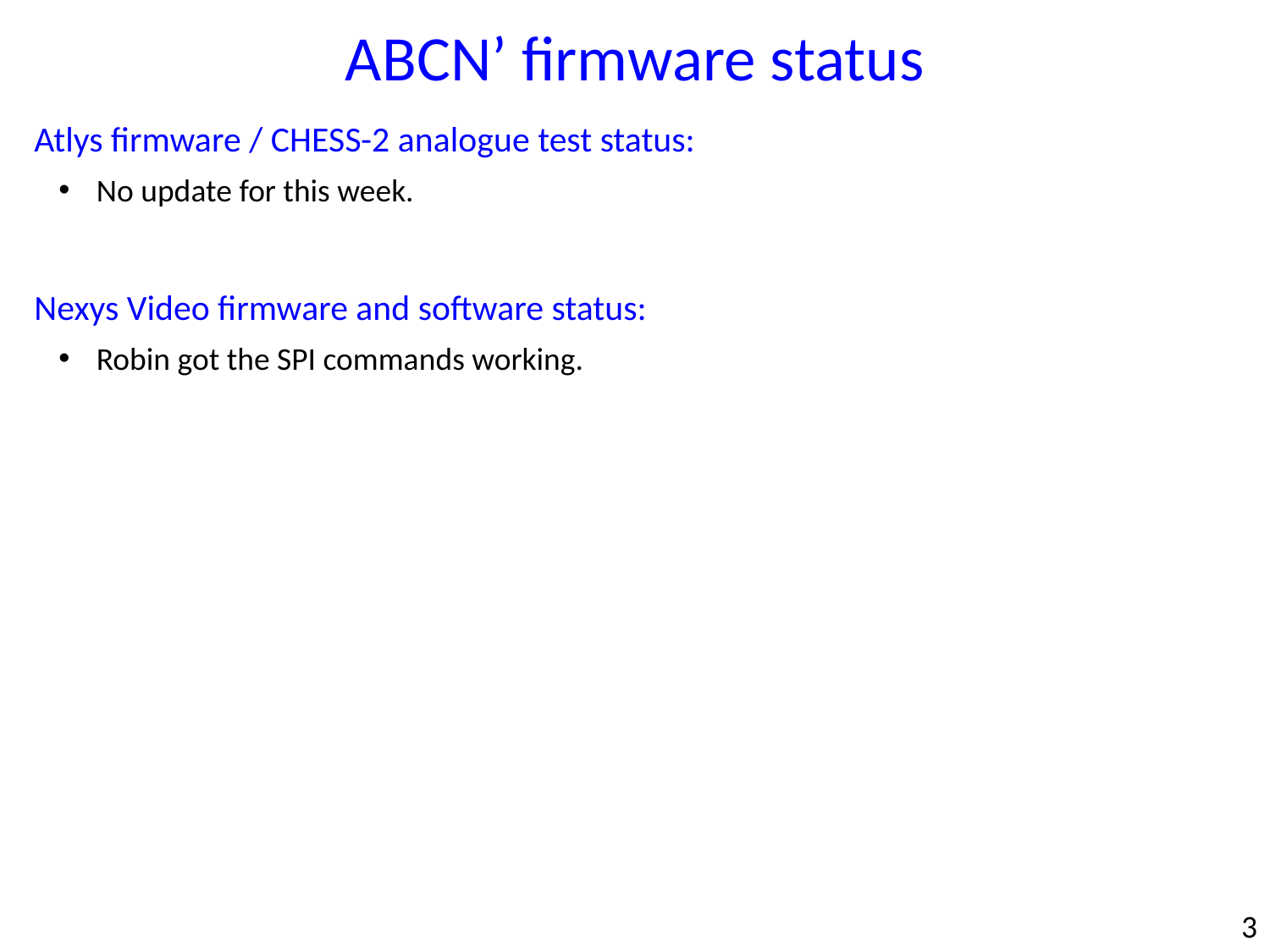

ABCN’ firmware status
Atlys firmware / CHESS-2 analogue test status:
No update for this week.
Nexys Video firmware and software status:
Robin got the SPI commands working.
3